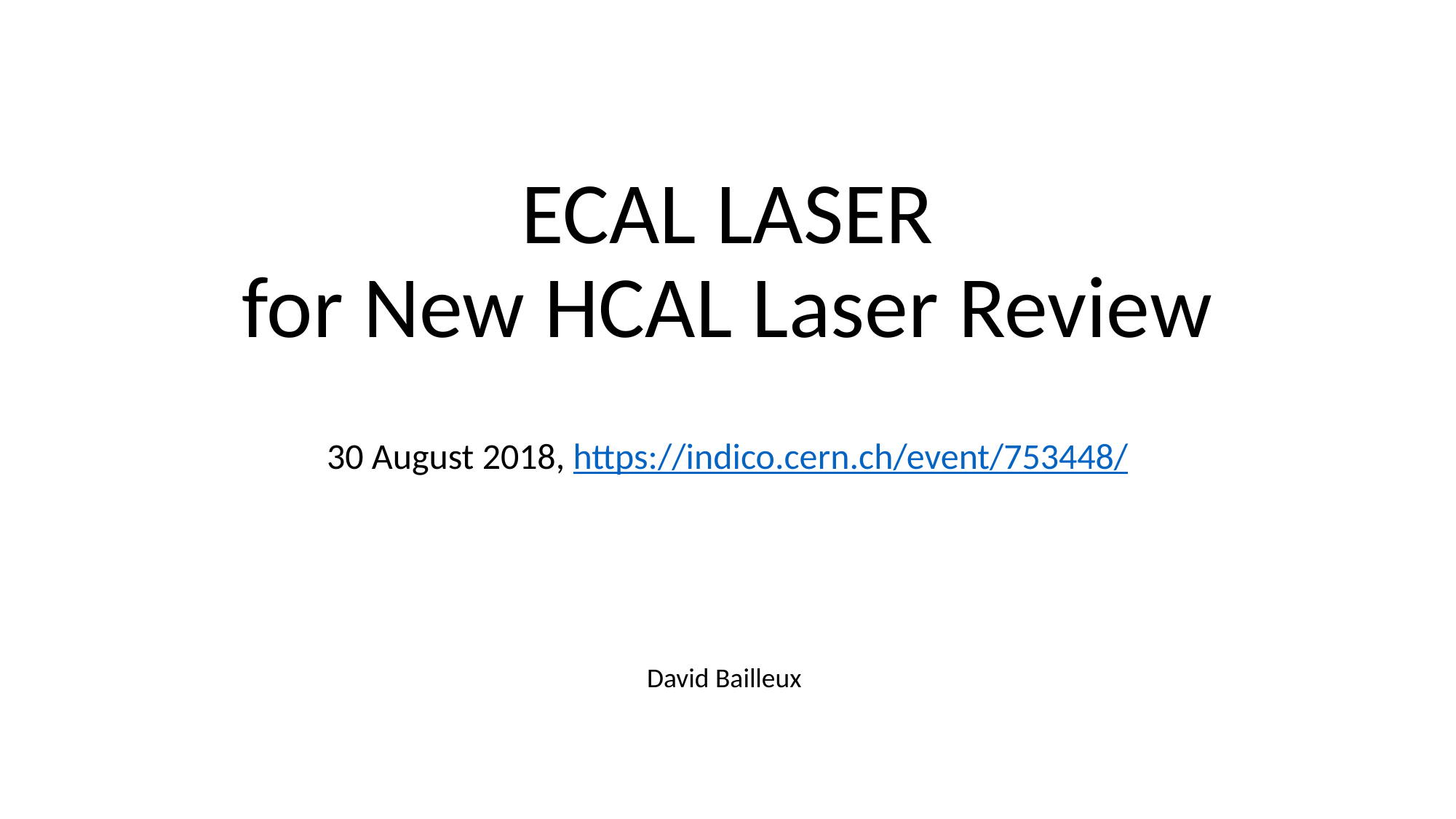

# ECAL LASER for New HCAL Laser Review
30 August 2018, https://indico.cern.ch/event/753448/
David Bailleux